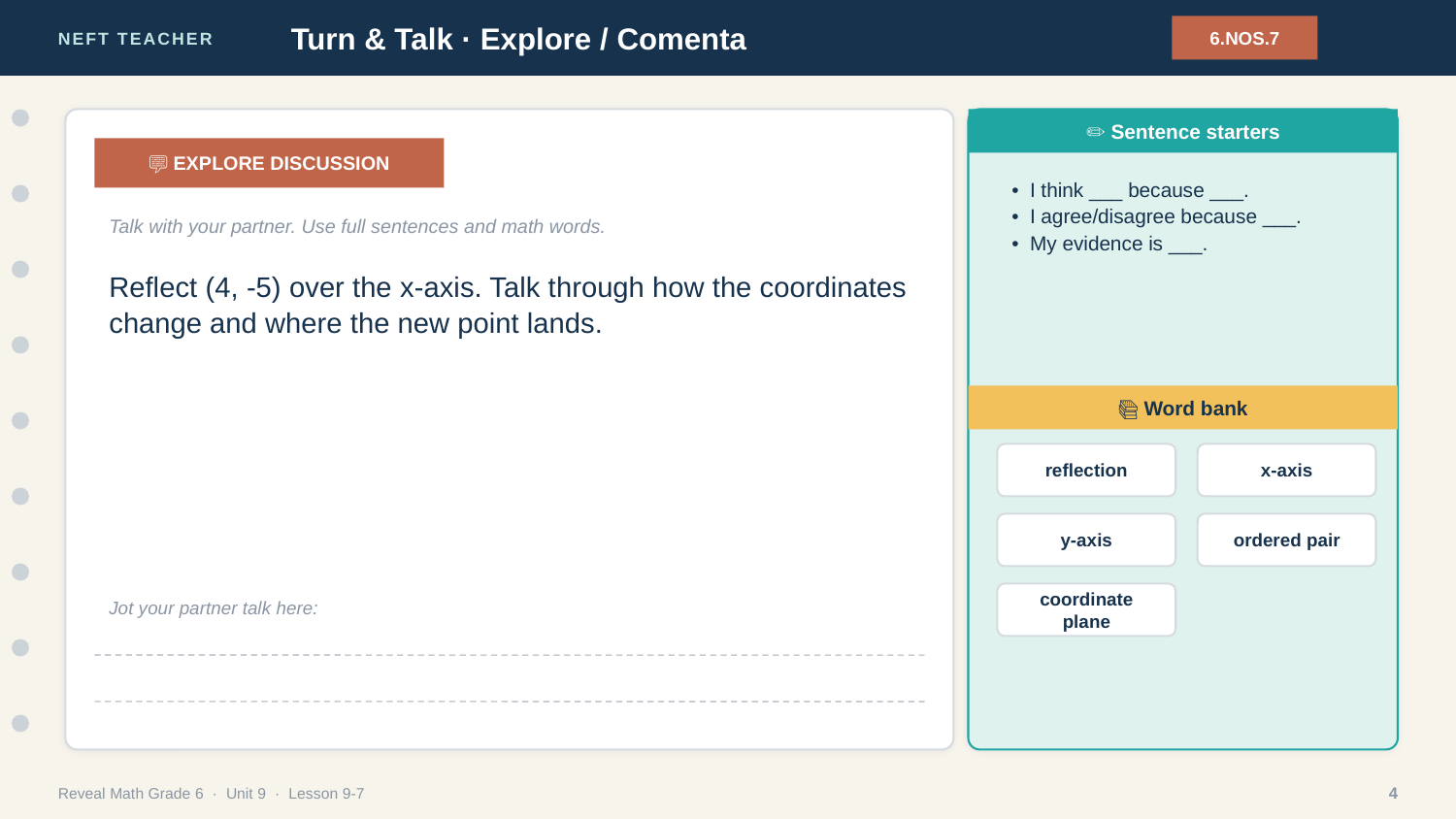

NEFT TEACHER
Turn & Talk · Explore / Comenta
6.NOS.7

✏️ Sentence starters
💬 EXPLORE DISCUSSION
•  I think ___ because ___.
•  I agree/disagree because ___.
•  My evidence is ___.

Talk with your partner. Use full sentences and math words.
Reflect (4, -5) over the x-axis. Talk through how the coordinates change and where the new point lands.

📚 Word bank

reflection
x-axis

y-axis
ordered pair

coordinate plane
Jot your partner talk here:

Reveal Math Grade 6  ·  Unit 9  ·  Lesson 9-7
4